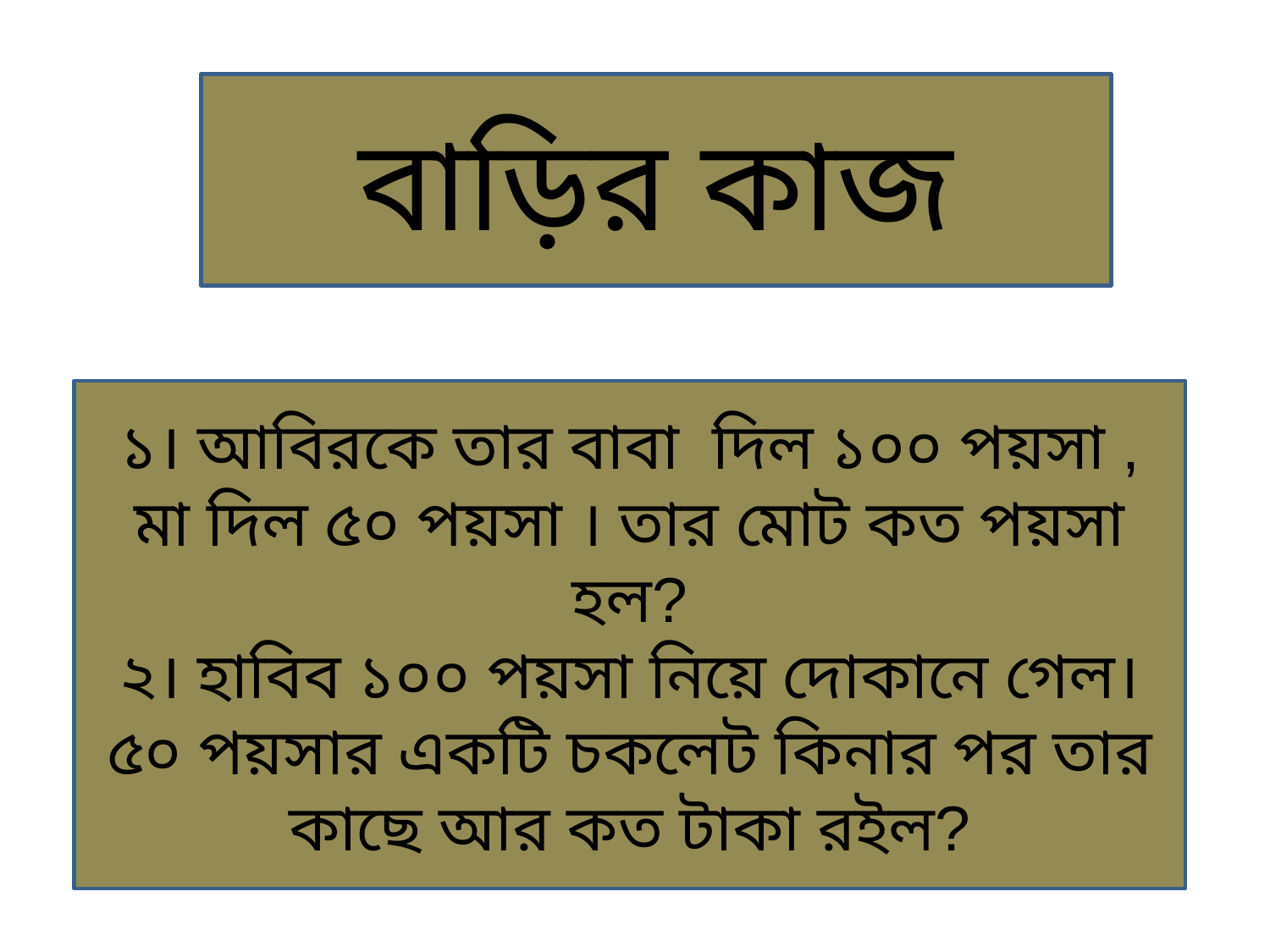

বাড়ির কাজ
১। আবিরকে তার বাবা  দিল ১০০ পয়সা , মা দিল ৫০ পয়সা । তার মোট কত পয়সা হল?
২। হাবিব ১০০ পয়সা নিয়ে দোকানে গেল। ৫০ পয়সার একটি চকলেট কিনার পর তার কাছে আর কত টাকা রইল?